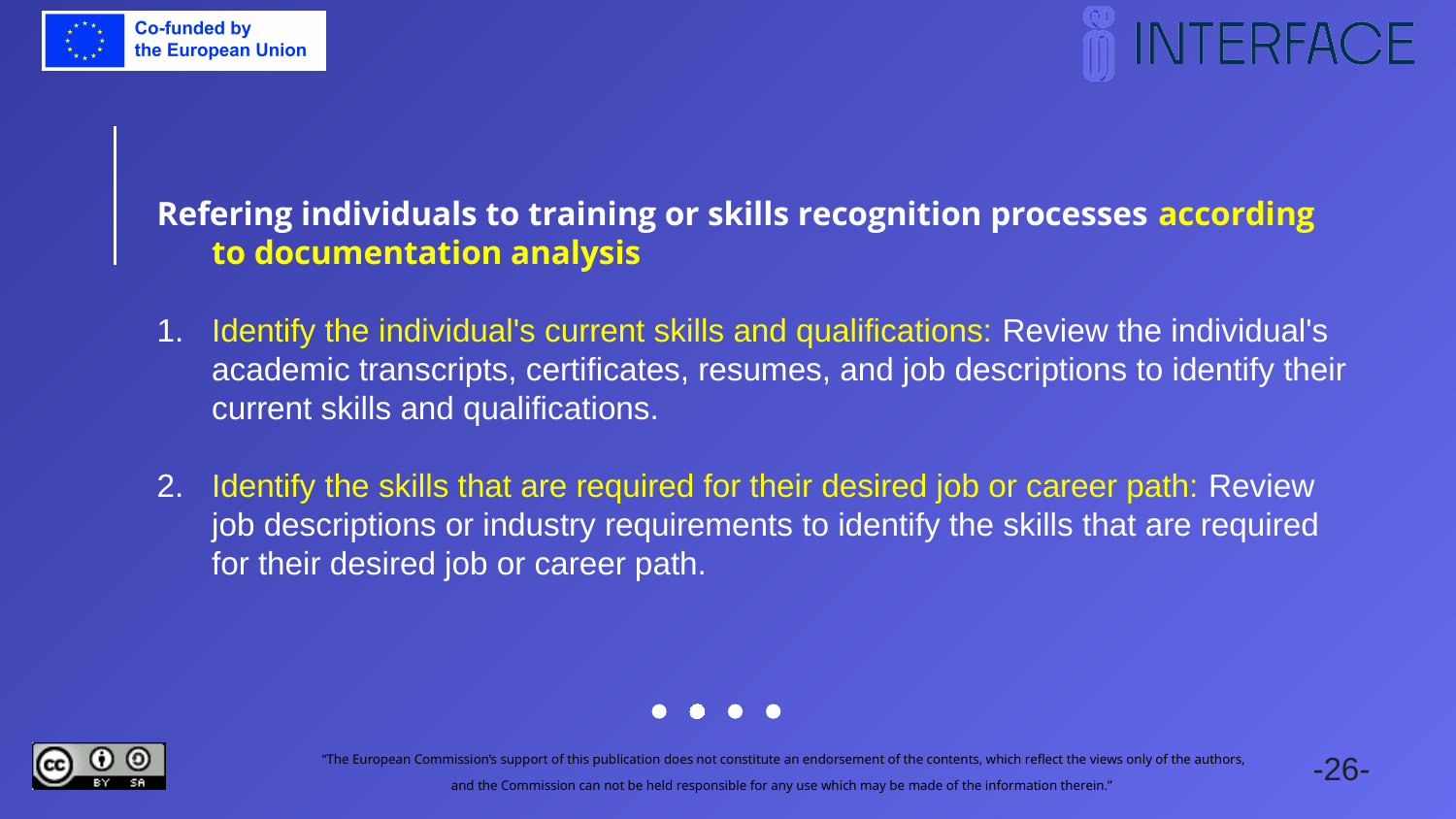

Refering individuals to training or skills recognition processes according to documentation analysis

Identify the individual's current skills and qualifications: Review the individual's academic transcripts, certificates, resumes, and job descriptions to identify their current skills and qualifications.

Identify the skills that are required for their desired job or career path: Review job descriptions or industry requirements to identify the skills that are required for their desired job or career path.